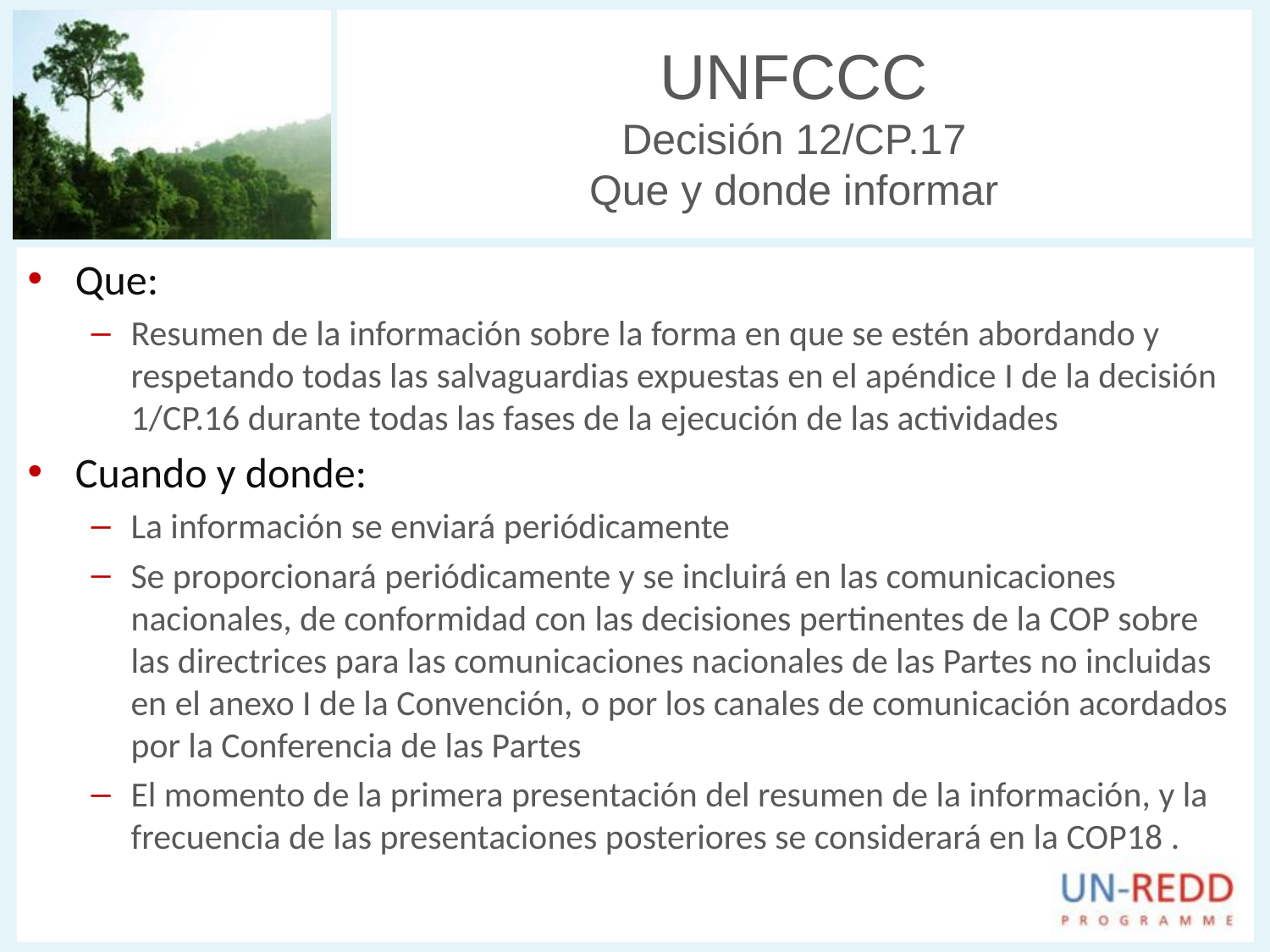

# UNFCCC Decisión 12/CP.17 Que y donde informar
Que:
Resumen de la información sobre la forma en que se estén abordando y respetando todas las salvaguardias expuestas en el apéndice I de la decisión 1/CP.16 durante todas las fases de la ejecución de las actividades
Cuando y donde:
La información se enviará periódicamente
Se proporcionará periódicamente y se incluirá en las comunicaciones nacionales, de conformidad con las decisiones pertinentes de la COP sobre las directrices para las comunicaciones nacionales de las Partes no incluidas en el anexo I de la Convención, o por los canales de comunicación acordados por la Conferencia de las Partes
El momento de la primera presentación del resumen de la información, y la frecuencia de las presentaciones posteriores se considerará en la COP18 .